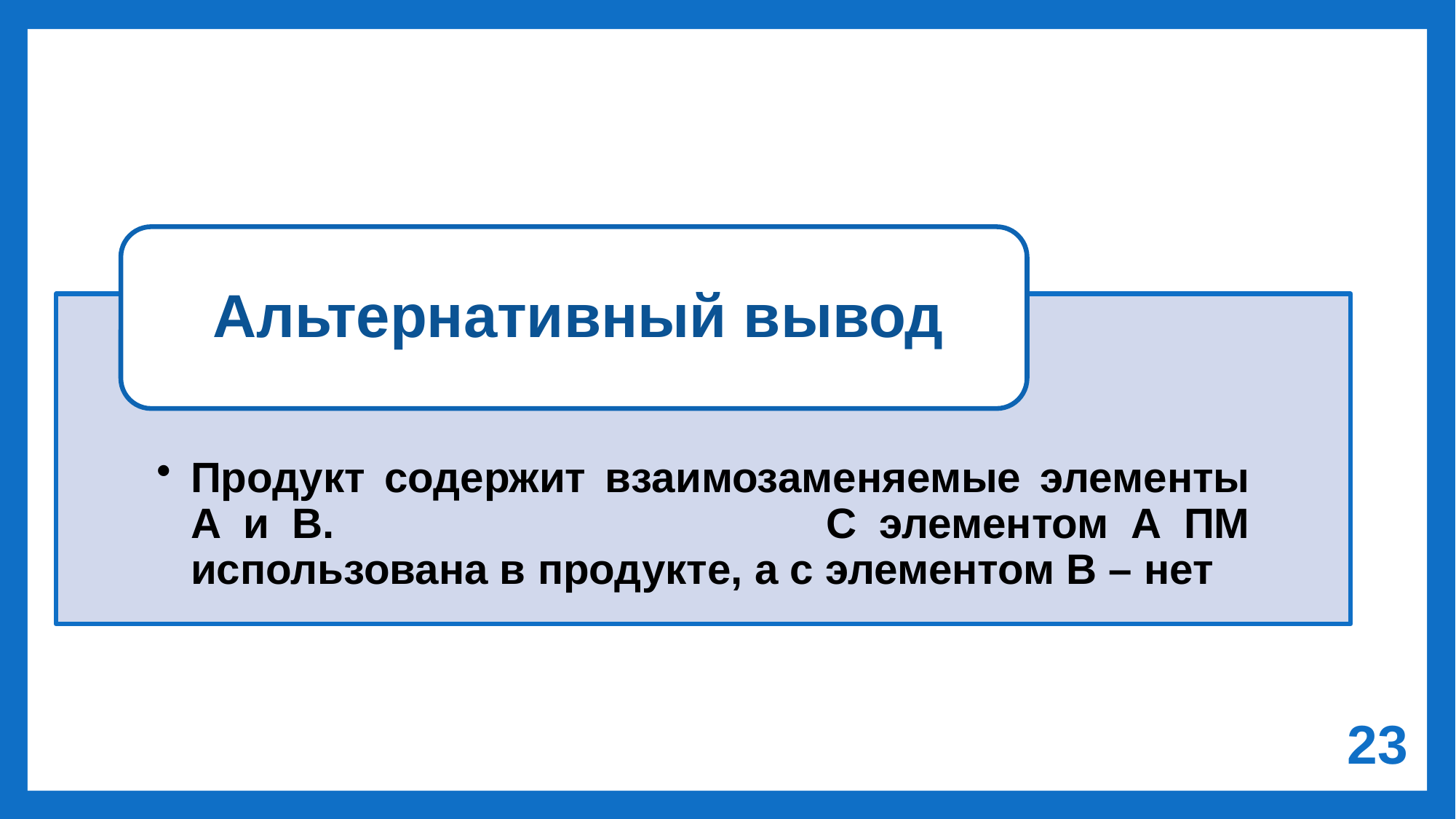

Продукт содержит взаимозаменяемые элементы А и В.                      С элементом А ПМ использована в продукте, а с элементом В – нет
Альтернативный вывод
23